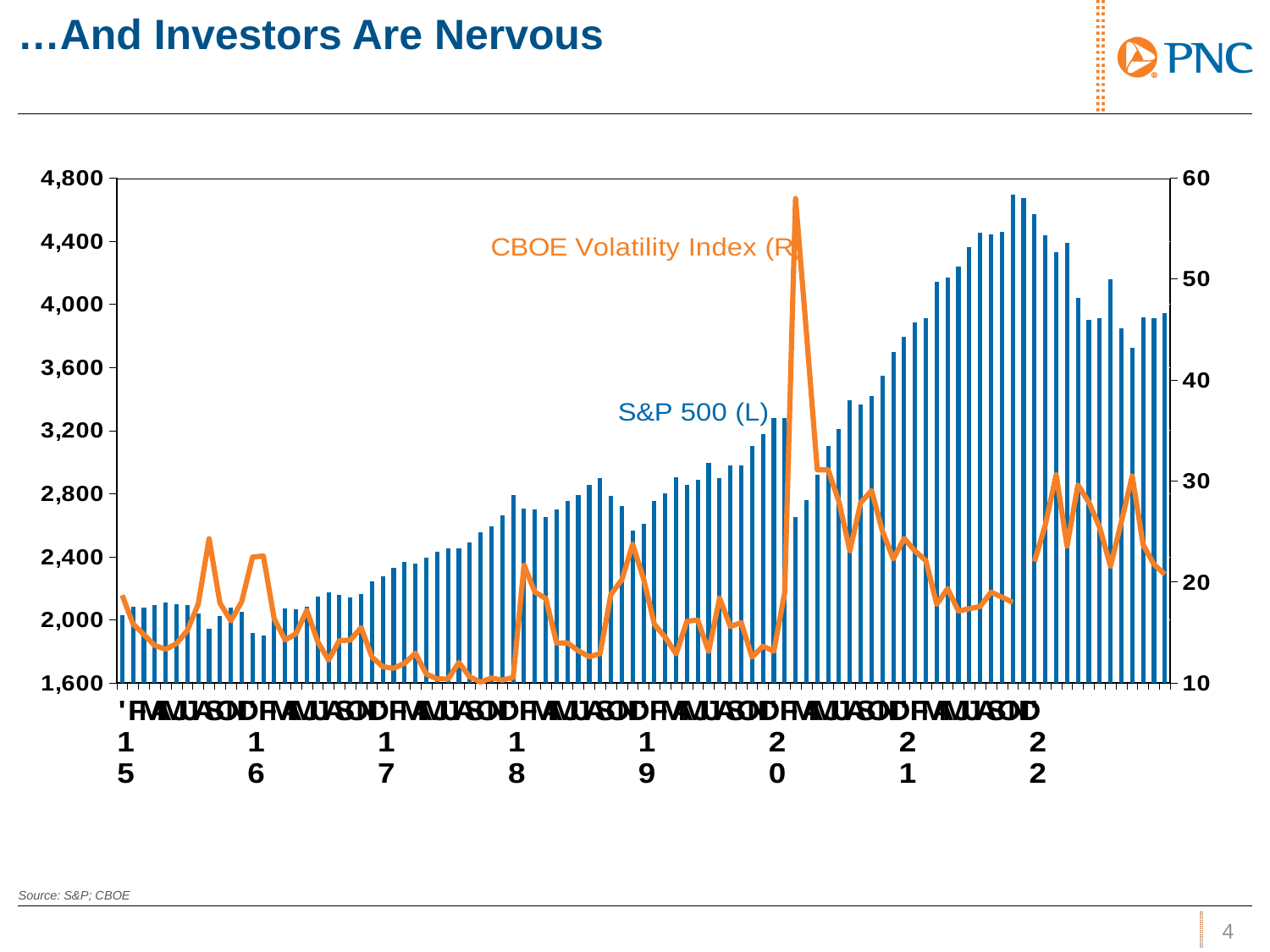

# …And Investors Are Nervous

### Chart

| Category | Stock Price Index: S&P 500, (Index 1941 to 1943=10, NSA) for United States | Stock market volatility: CBOE Volatility Index [VIX] - Close, (Index, NSA) for United States |
|---|---|---|
| '15 | 2028.17937851965 | 18.7005000210577 |
| F | 2082.19705580037 | 15.8694999814034 |
| M | 2079.99050645652 | 14.8040000123362 |
| A | 2094.86298318768 | 13.73074999849 |
| M | 2111.94177354547 | 13.3544000012259 |
| J | 2099.28311315556 | 13.9195000012716 |
| J | 2094.14409013213 | 15.2270000442382 |
| A | 2039.86713740637 | 17.8139999220448 |
| S | 1944.40229998286 | 24.3032499154409 |
| O | 2024.81308174069 | 17.9331999594165 |
| N | 2080.61550573223 | 16.1767500201861 |
| D | 2054.07915015799 | 18.0426250042454 |
| '16 | 1918.5980937244 | 22.4768000033594 |
| F | 1904.41867842499 | 22.5968749934229 |
| M | 2021.95410548379 | 16.3535000201195 |
| A | 2075.53543851578 | 14.2752000292142 |
| M | 2065.55080258841 | 14.8859999987387 |
| J | 2083.89053866427 | 17.2116250038147 |
| J | 2148.90141133315 | 14.1065999827077 |
| A | 2177.4814186762 | 12.2854999746046 |
| S | 2157.69092583532 | 14.2141249895096 |
| O | 2143.02061586488 | 14.261200035772 |
| N | 2164.9866307326 | 15.5020000537237 |
| D | 2246.62911329011 | 12.5754999960622 |
| '17 | 2275.11578500409 | 11.6194999948625 |
| F | 2329.9112853797 | 11.4781250038317 |
| M | 2366.82245959431 | 11.9649999968467 |
| A | 2359.30916126584 | 12.9665000081062 |
| M | 2395.34537220951 | 10.9090000198733 |
| J | 2433.98430922007 | 10.4293750206629 |
| J | 2454.10262714627 | 10.4057999887774 |
| A | 2456.22183557444 | 12.0435000158125 |
| S | 2492.84169428217 | 10.61890001297 |
| O | 2556.99743388044 | 10.1040000127208 |
| N | 2593.60626943007 | 10.5066249946753 |
| D | 2664.33941173411 | 10.3062001582115 |
| '18 | 2789.80402753322 | 10.5622501065654 |
| F | 2705.15469348546 | 21.6858753136226 |
| M | 2702.77428857621 | 19.0133000343077 |
| A | 2653.62386075676 | 18.3845000902812 |
| M | 2701.49353100059 | 13.9640000097213 |
| J | 2754.35254096221 | 13.9936999718348 |
| J | 2793.64412268765 | 13.2015000004922 |
| A | 2857.82094530423 | 12.6185000327326 |
| S | 2901.50025106194 | 12.9100000540415 |
| O | 2785.46487832358 | 18.7910000124285 |
| N | 2723.22951525861 | 20.2202501296997 |
| D | 2567.30676031946 | 23.7421999669844 |
| '19 | 2607.39082345099 | 20.361750025903 |
| F | 2754.86463775406 | 15.8203750550747 |
| M | 2803.98306008127 | 14.547600030899 |
| A | 2903.80095368199 | 12.8998750050863 |
| M | 2854.70623702449 | 16.1350000058451 |
| J | 2890.16622141035 | 16.2393000642459 |
| J | 2996.11382864934 | 13.1525000910605 |
| A | 2897.49810924573 | 18.4172000577373 |
| S | 2982.1550321348 | 15.60024989446 |
| O | 2977.67594504799 | 16.0054999936012 |
| N | 3104.90396906781 | 12.5710000356038 |
| D | 3176.74930564916 | 13.6564999780347 |
| '20 | 3278.2034905849 | 13.1613753226496 |
| F | 3277.31397112798 | 18.945701072956 |
| M | 2652.39282736986 | 57.9795003091135 |
| A | 2761.97574392338 | 44.657500298818 |
| M | 2919.61445035081 | 31.1244999900941 |
| J | 3104.66033402393 | 31.1209999720256 |
| J | 3207.62 | 27.94 |
| A | 3391.71 | 23.11 |
| S | 3365.52 | 27.87 |
| O | 3418.7 | 29.06 |
| N | 3548.99 | 25.05 |
| D | 3695.31 | 22.3 |
| '21 | 3793.75 | 24.33 |
| F | 3883.43 | 23.08 |
| M | 3910.51 | 22.13 |
| A | 4141.81 | 17.8 |
| M | 4167.85 | 19.36 |
| J | 4238.49 | 17.14 |
| J | 4363.71 | 17.37 |
| A | 4454.21 | 17.59 |
| S | 4445.54 | 19.01 |
| O | 4460.71 | 18.52 |
| N | 4697.39 | 17.99 |
| D | 4674.77 | None |
| '22 | 4573.81 | 22.03 |
Source: S&P; CBOE
4